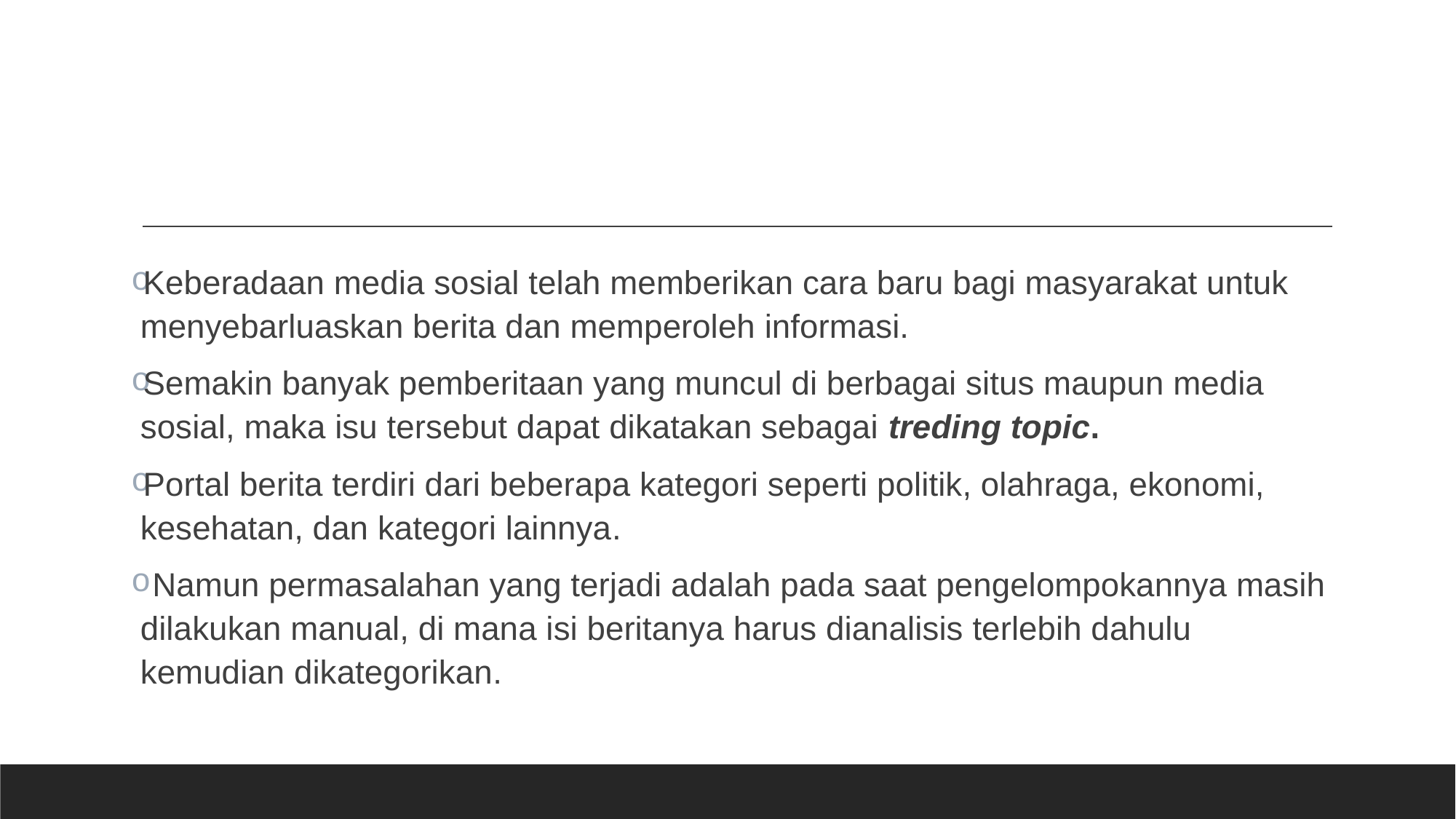

#
Keberadaan media sosial telah memberikan cara baru bagi masyarakat untuk menyebarluaskan berita dan memperoleh informasi.
Semakin banyak pemberitaan yang muncul di berbagai situs maupun media sosial, maka isu tersebut dapat dikatakan sebagai treding topic.
Portal berita terdiri dari beberapa kategori seperti politik, olahraga, ekonomi, kesehatan, dan kategori lainnya.
 Namun permasalahan yang terjadi adalah pada saat pengelompokannya masih dilakukan manual, di mana isi beritanya harus dianalisis terlebih dahulu kemudian dikategorikan.